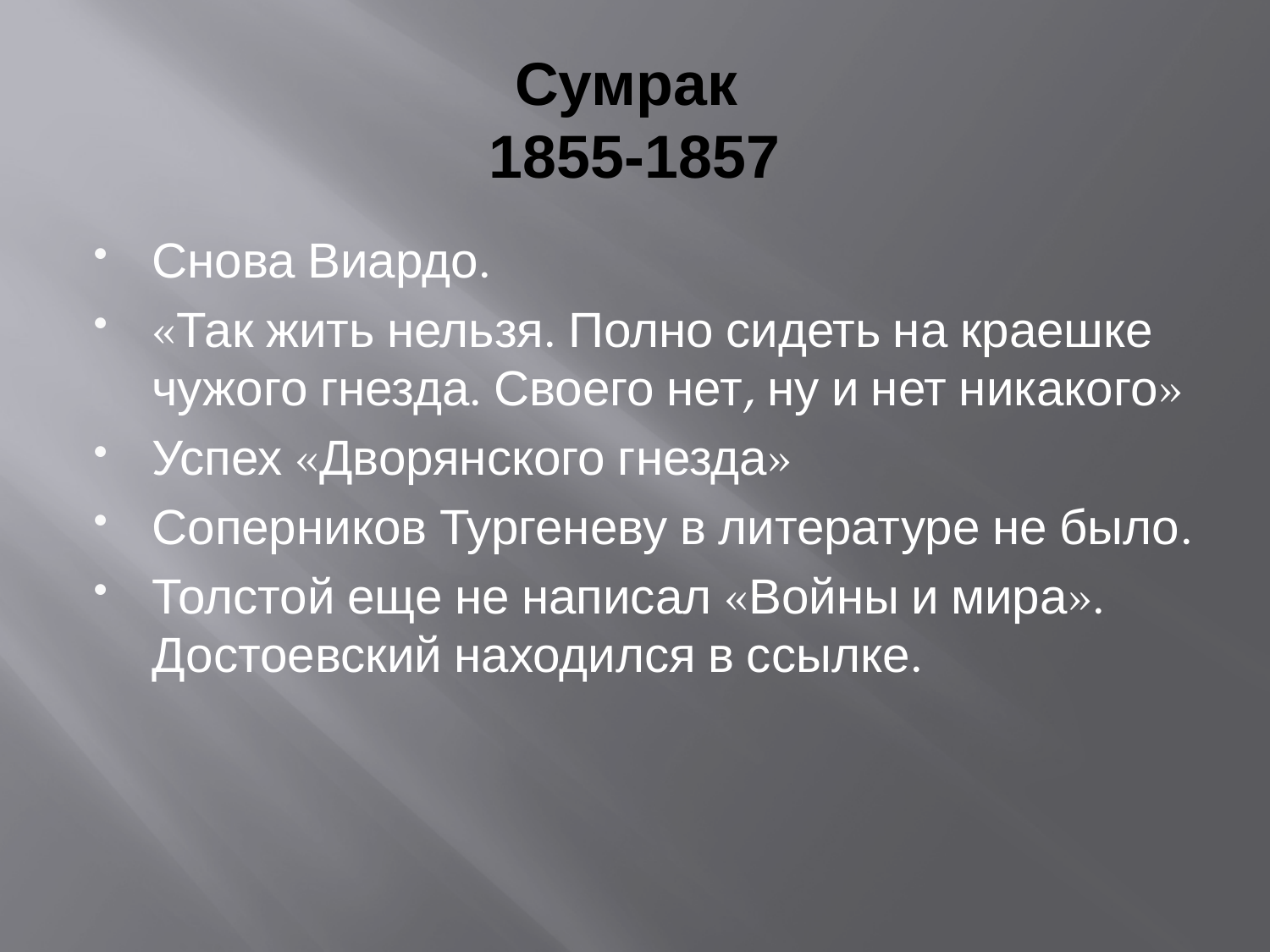

# Сумрак 1855-1857
Снова Виардо.
«Так жить нельзя. Полно сидеть на краешке чужого гнезда. Своего нет, ну и нет никакого»
Успех «Дворянского гнезда»
Соперников Тургеневу в литературе не было.
Толстой еще не написал «Войны и мира». Достоевский находился в ссылке.